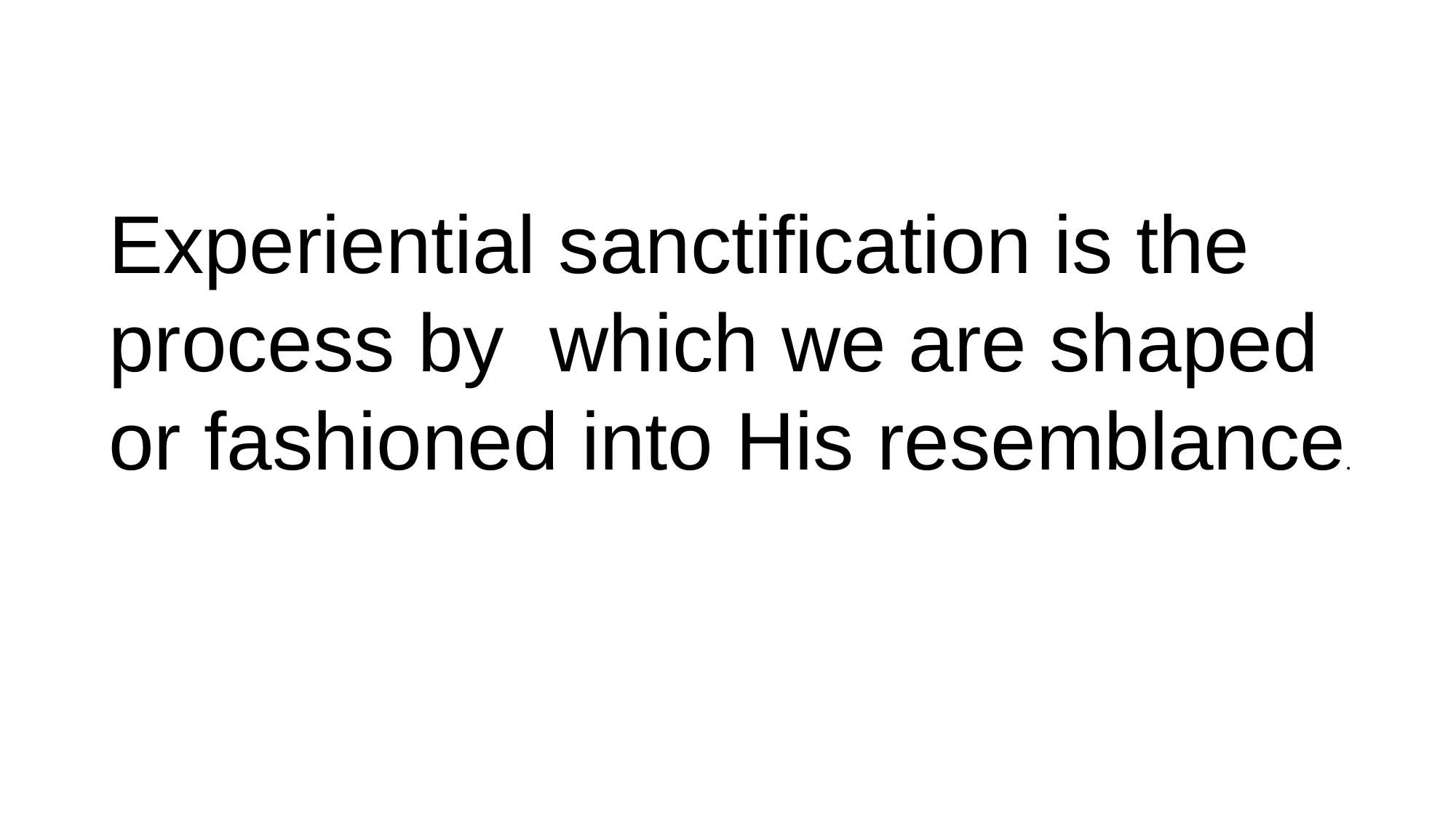

Experiential sanctification is the process by  which we are shaped or fashioned into His resemblance.